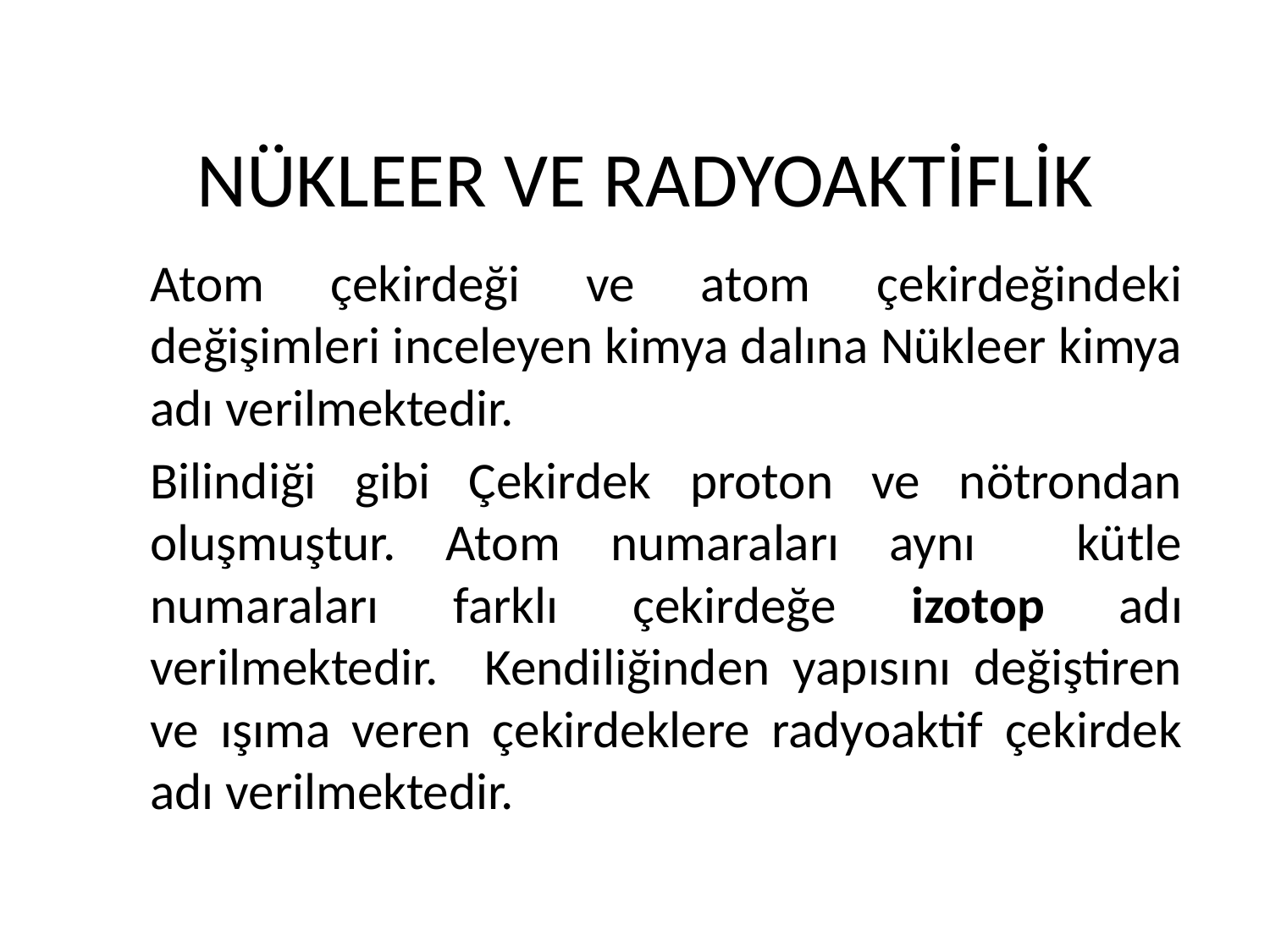

# NÜKLEER VE RADYOAKTİFLİK
Atom çekirdeği ve atom çekirdeğindeki değişimleri inceleyen kimya dalına Nükleer kimya adı verilmektedir.
Bilindiği gibi Çekirdek proton ve nötrondan oluşmuştur. Atom numaraları aynı  kütle numaraları farklı çekirdeğe izotop adı verilmektedir.  Kendiliğinden yapısını değiştiren ve ışıma veren çekirdeklere radyoaktif çekirdek adı verilmektedir.